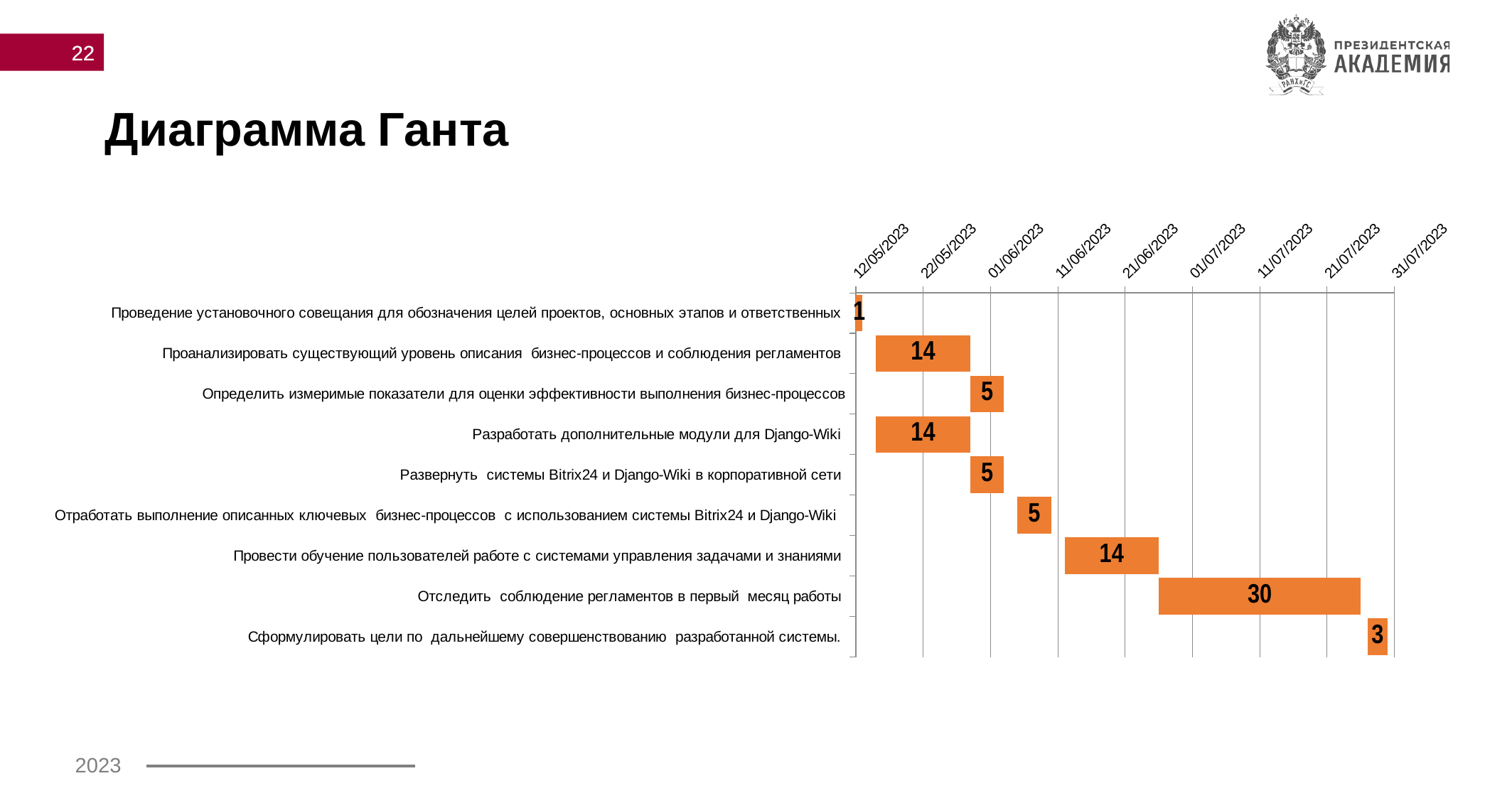

22
# Диаграмма Ганта

### Chart

| Category | Начало  |  |
|---|---|---|
| Проведение установочного совещания для обозначения целей проектов, основных этапов и ответственных  | 45058.0 | 1.0 |
| Проанализировать существующий уровень описания  бизнес-процессов и соблюдения регламентов  | 45061.0 | 14.0 |
| Определить измеримые показатели для оценки эффективности выполнения бизнес-процессов | 45075.0 | 5.0 |
| Разработать дополнительные модули для Django-Wiki  | 45061.0 | 14.0 |
| Развернуть  системы Bitrix24 и Django-Wiki в корпоративной сети  | 45075.0 | 5.0 |
| Отработать выполнение описанных ключевых  бизнес-процессов  с использованием системы Bitrix24 и Django-Wiki   | 45082.0 | 5.0 |
| Провести обучение пользователей работе с системами управления задачами и знаниями  | 45089.0 | 14.0 |
| Отследить  соблюдение регламентов в первый  месяц работы  | 45103.0 | 30.0 |
| Сформулировать цели по  дальнейшему совершенствованию  разработанной системы.  | 45134.0 | 3.0 |